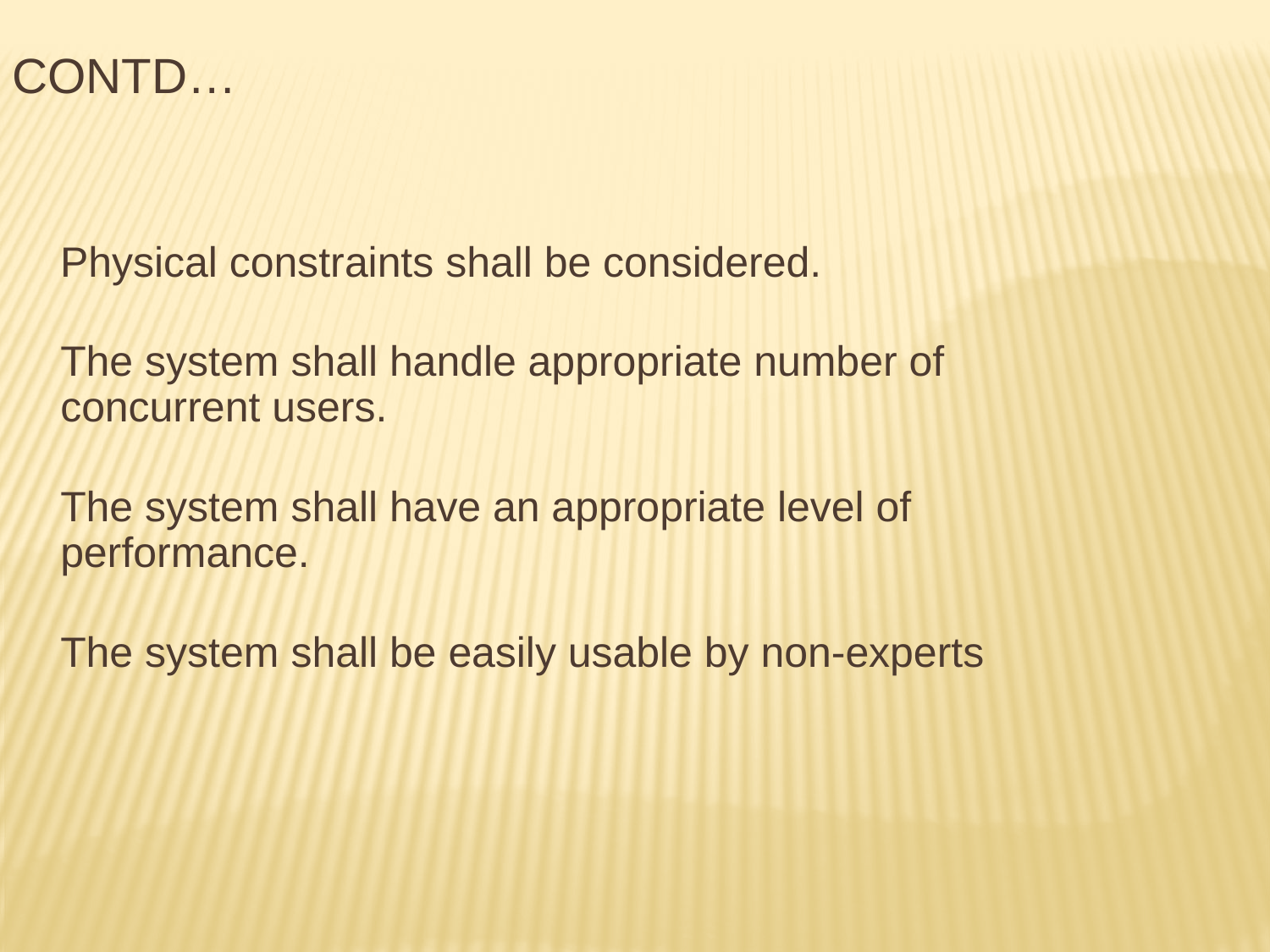

Contd…

    Physical constraints shall be considered.
The system shall handle appropriate number of concurrent users.
The system shall have an appropriate level of performance.
The system shall be easily usable by non-experts